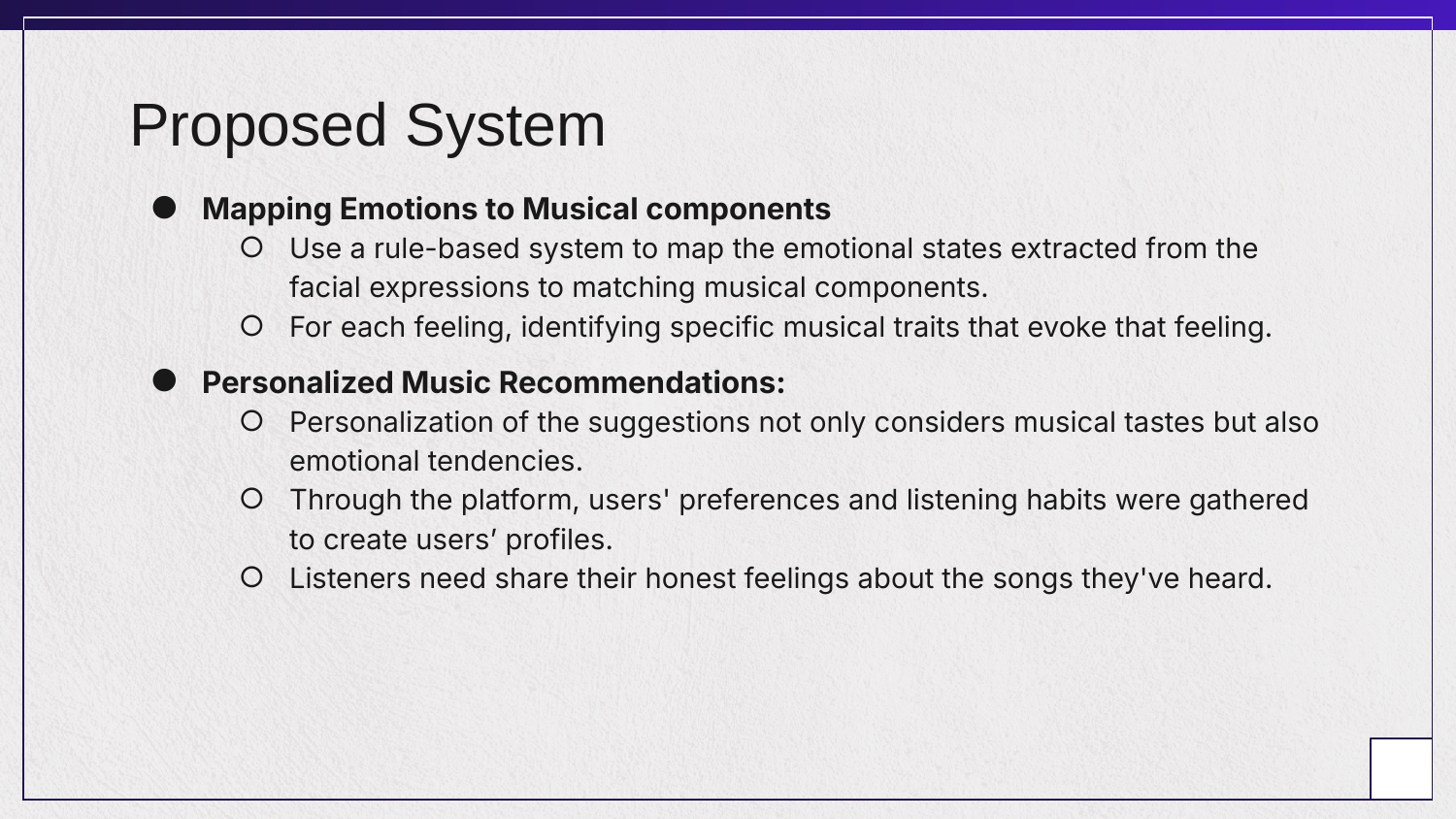

# Proposed System
Mapping Emotions to Musical components
Use a rule-based system to map the emotional states extracted from the facial expressions to matching musical components.
For each feeling, identifying specific musical traits that evoke that feeling.
Personalized Music Recommendations:
Personalization of the suggestions not only considers musical tastes but also emotional tendencies.
Through the platform, users' preferences and listening habits were gathered to create users’ profiles.
Listeners need share their honest feelings about the songs they've heard.